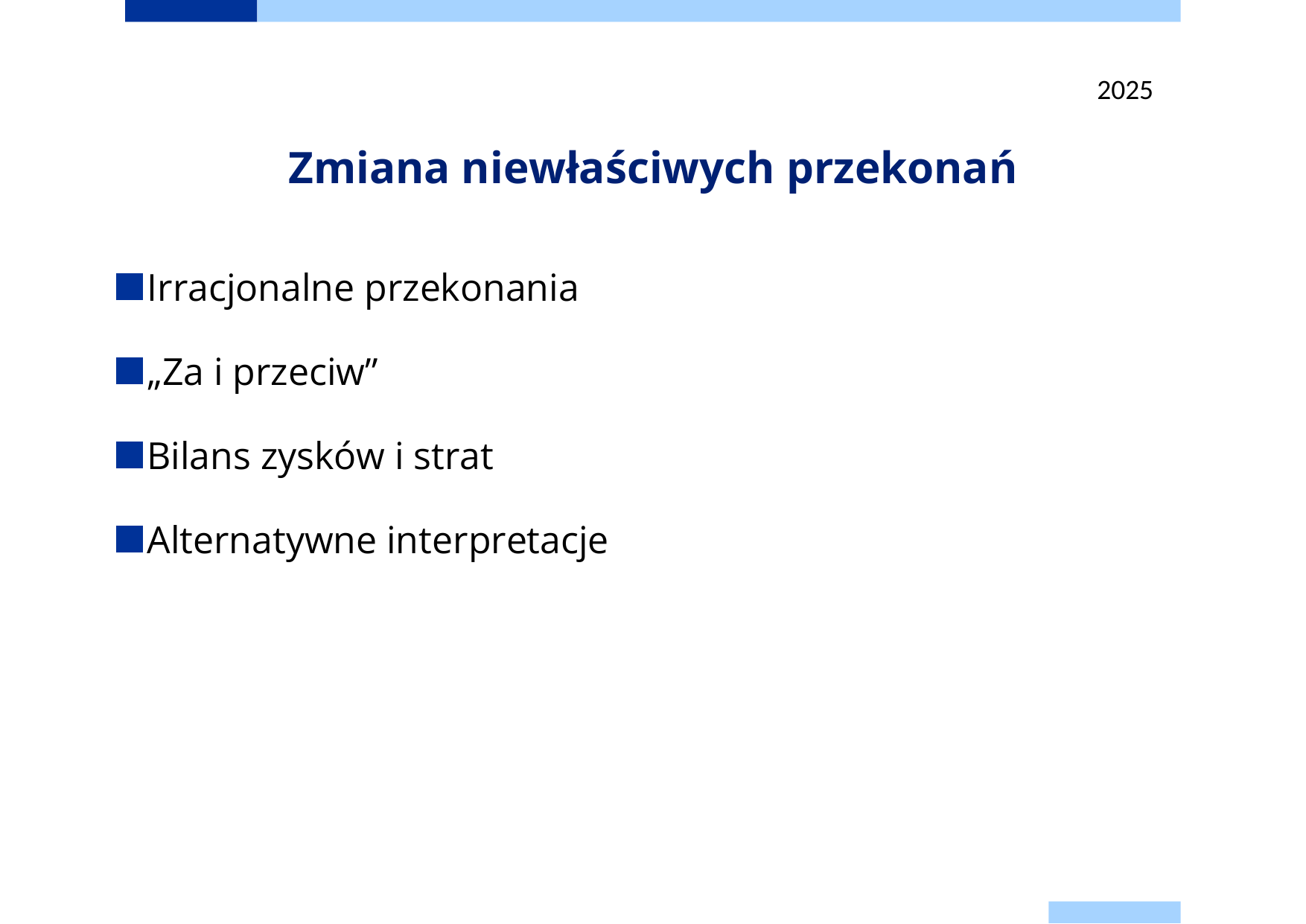

2025
# Zmiana niewłaściwych przekonań
Irracjonalne przekonania
„Za i przeciw”
Bilans zysków i strat
Alternatywne interpretacje